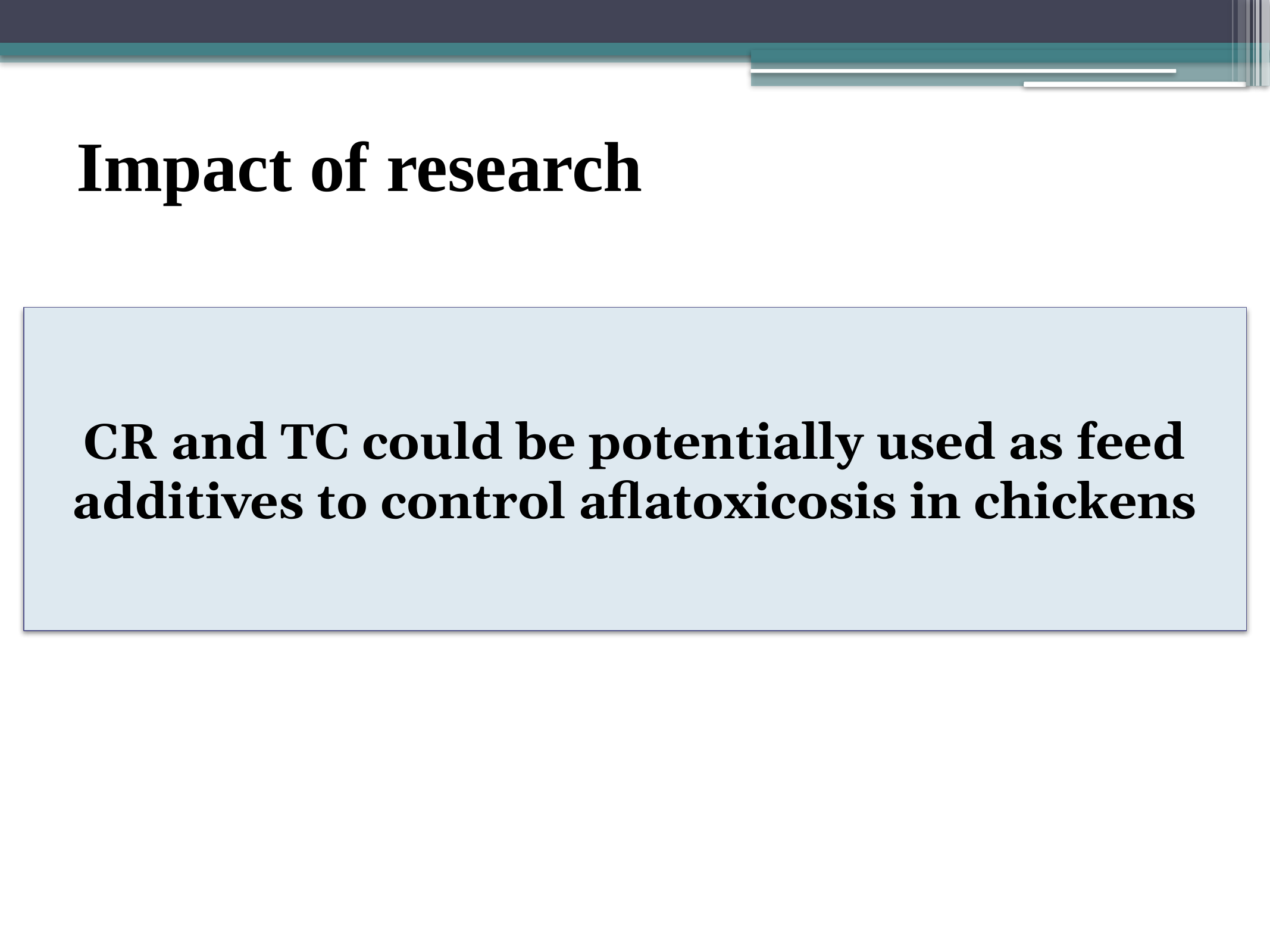

# Impact of research
CR and TC could be potentially used as feed additives to control aflatoxicosis in chickens